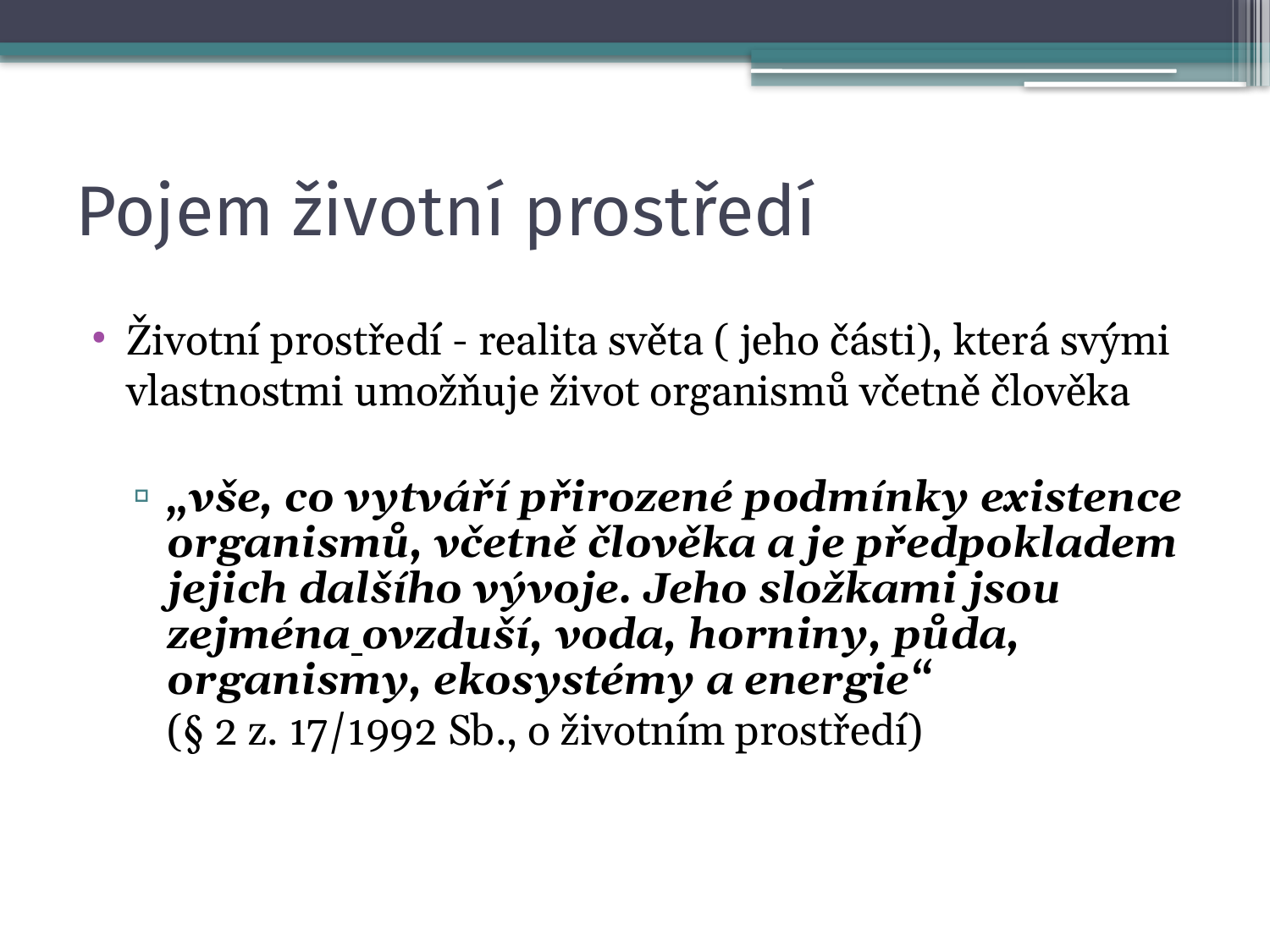

# Pojem životní prostředí
Životní prostředí - realita světa ( jeho části), která svými vlastnostmi umožňuje život organismů včetně člověka

„vše, co vytváří přirozené podmínky existence organismů, včetně člověka a je předpokladem jejich dalšího vývoje. Jeho složkami jsou zejména ovzduší, voda, horniny, půda, organismy, ekosystémy a energie“
	(§ 2 z. 17/1992 Sb., o životním prostředí)